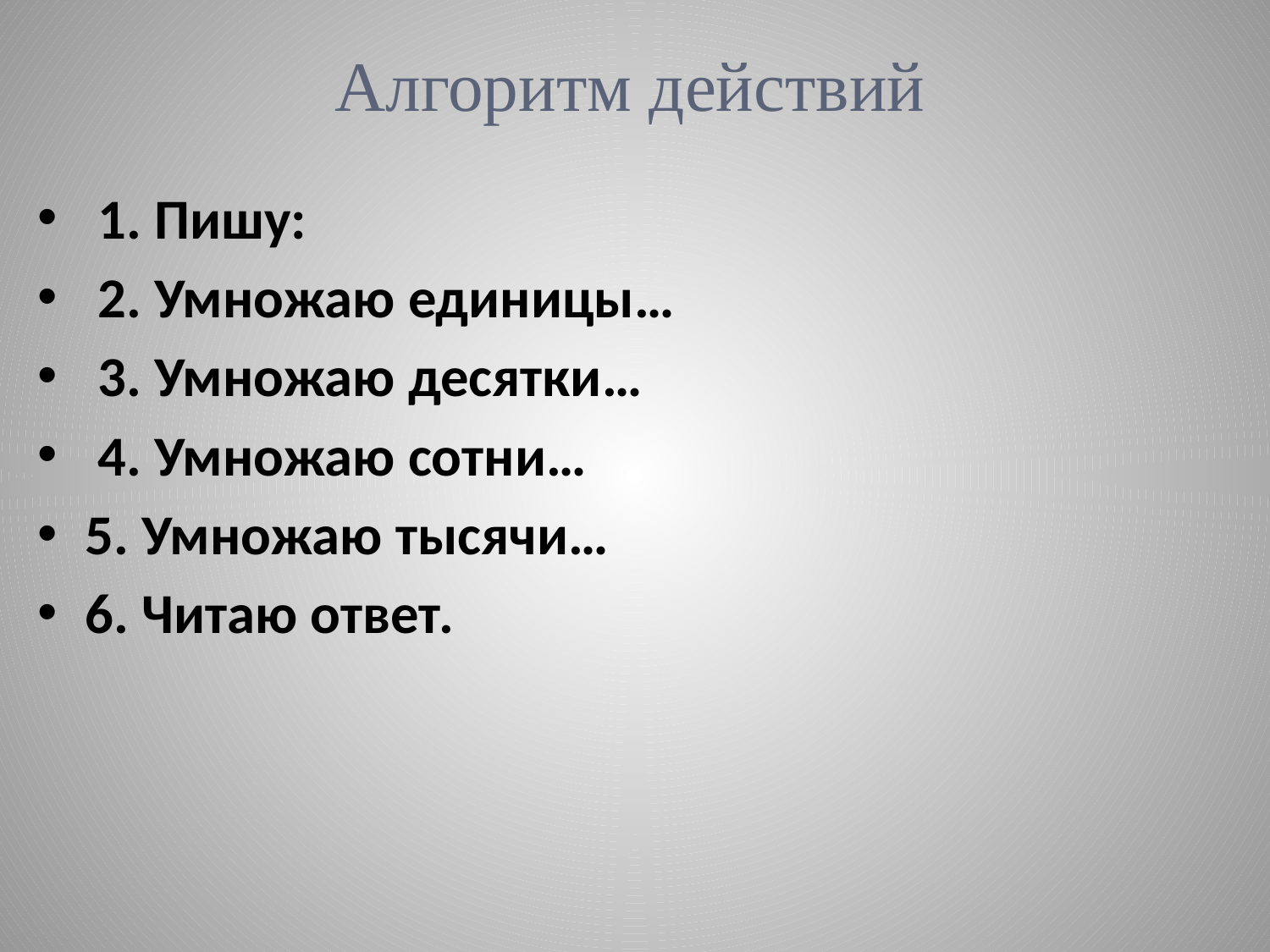

# Алгоритм действий
 1. Пишу:
 2. Умножаю единицы…
 3. Умножаю десятки…
 4. Умножаю сотни…
5. Умножаю тысячи…
6. Читаю ответ.